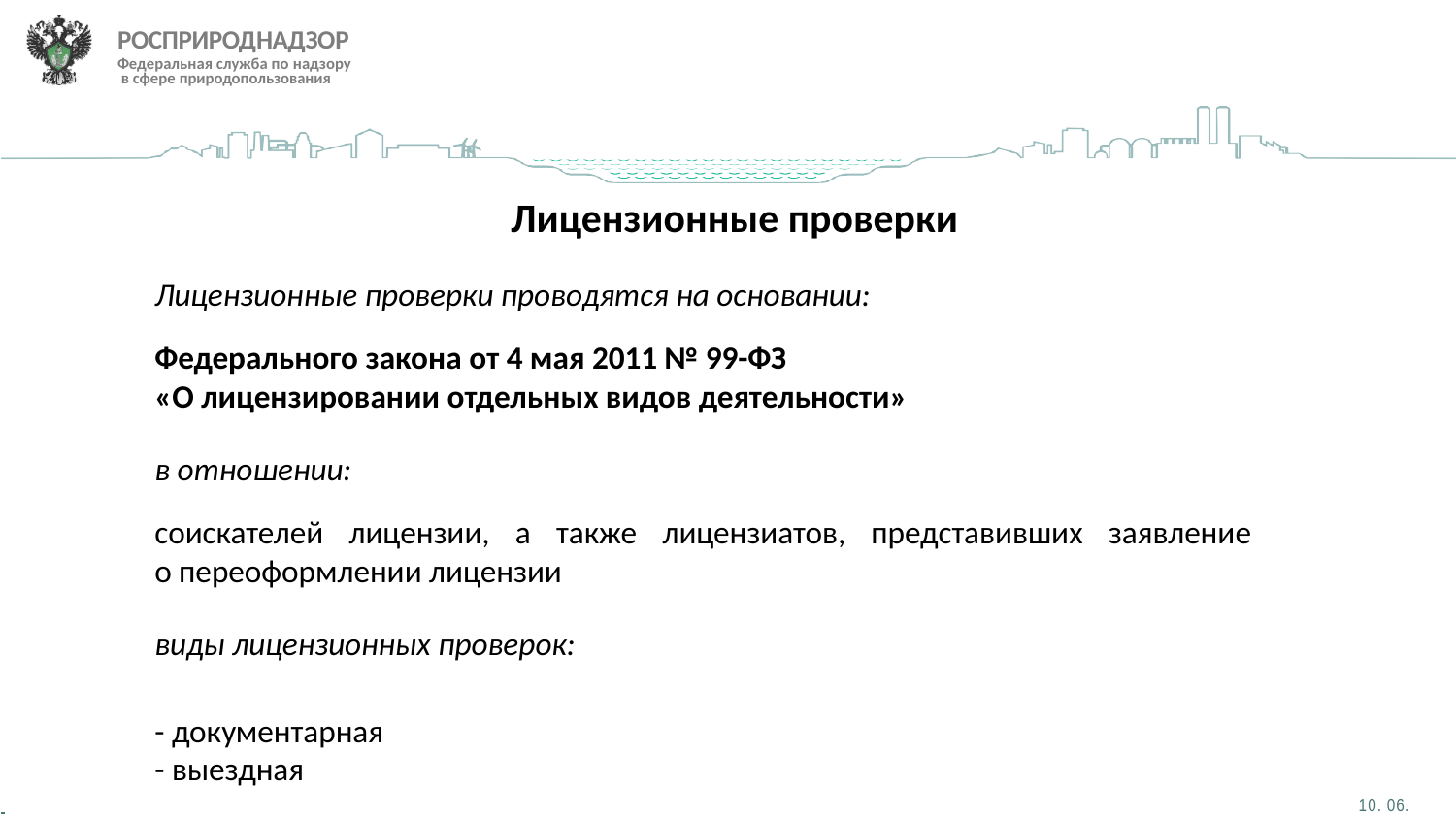

РОСПРИРОДНАДЗОР
Федеральная служба по надзору  в сфере природопользования

     Лицензионные проверки

Лицензионные проверки проводятся на основании:

Федерального закона от 4 мая 2011 № 99-ФЗ
«О лицензировании отдельных видов деятельности»

в отношении:

соискателей лицензии, а также лицензиатов, представивших заявление
о переоформлении лицензии

виды лицензионных проверок:

- документарная
- выездная
 	  10. 06. 2020